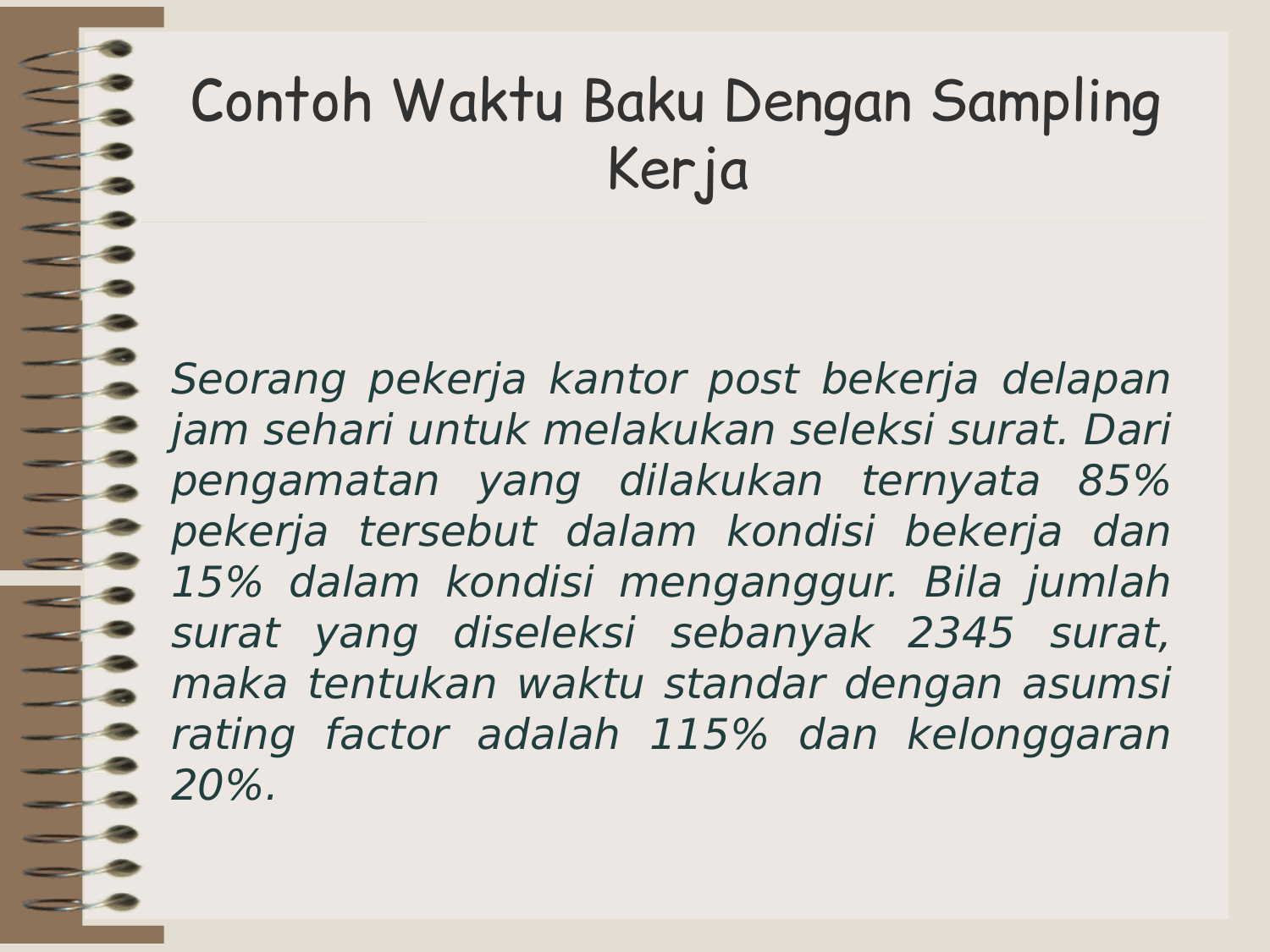

# Contoh Waktu Baku Dengan Sampling Kerja
Seorang pekerja kantor post bekerja delapan jam sehari untuk melakukan seleksi surat. Dari pengamatan yang dilakukan ternyata 85% pekerja tersebut dalam kondisi bekerja dan 15% dalam kondisi menganggur. Bila jumlah surat yang diseleksi sebanyak 2345 surat, maka tentukan waktu standar dengan asumsi rating factor adalah 115% dan kelonggaran 20%.